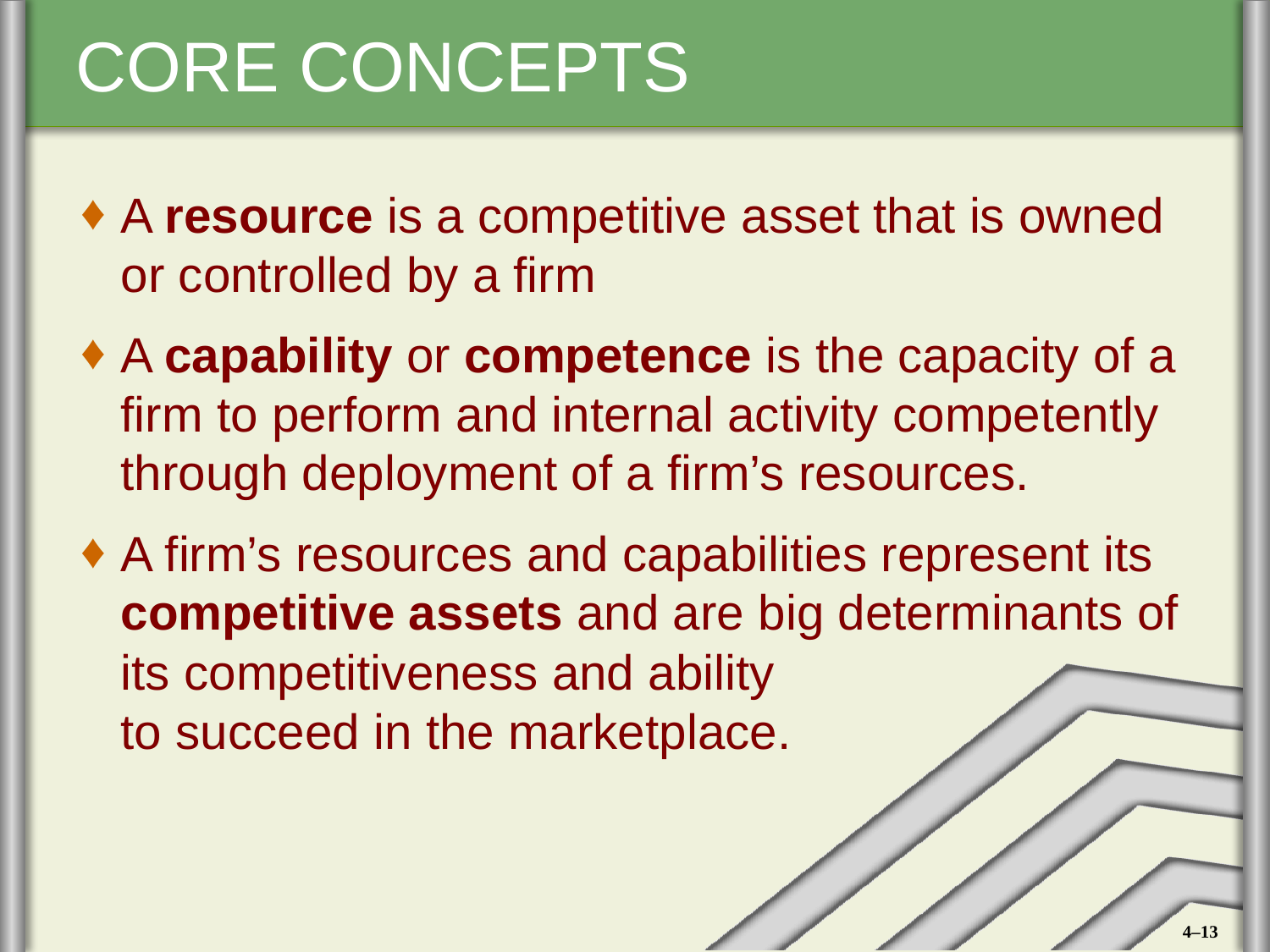

A resource is a competitive asset that is owned or controlled by a firm
A capability or competence is the capacity of a firm to perform and internal activity competently through deployment of a firm’s resources.
A firm’s resources and capabilities represent its competitive assets and are big determinants of its competitiveness and ability
to succeed in the marketplace.
4–13